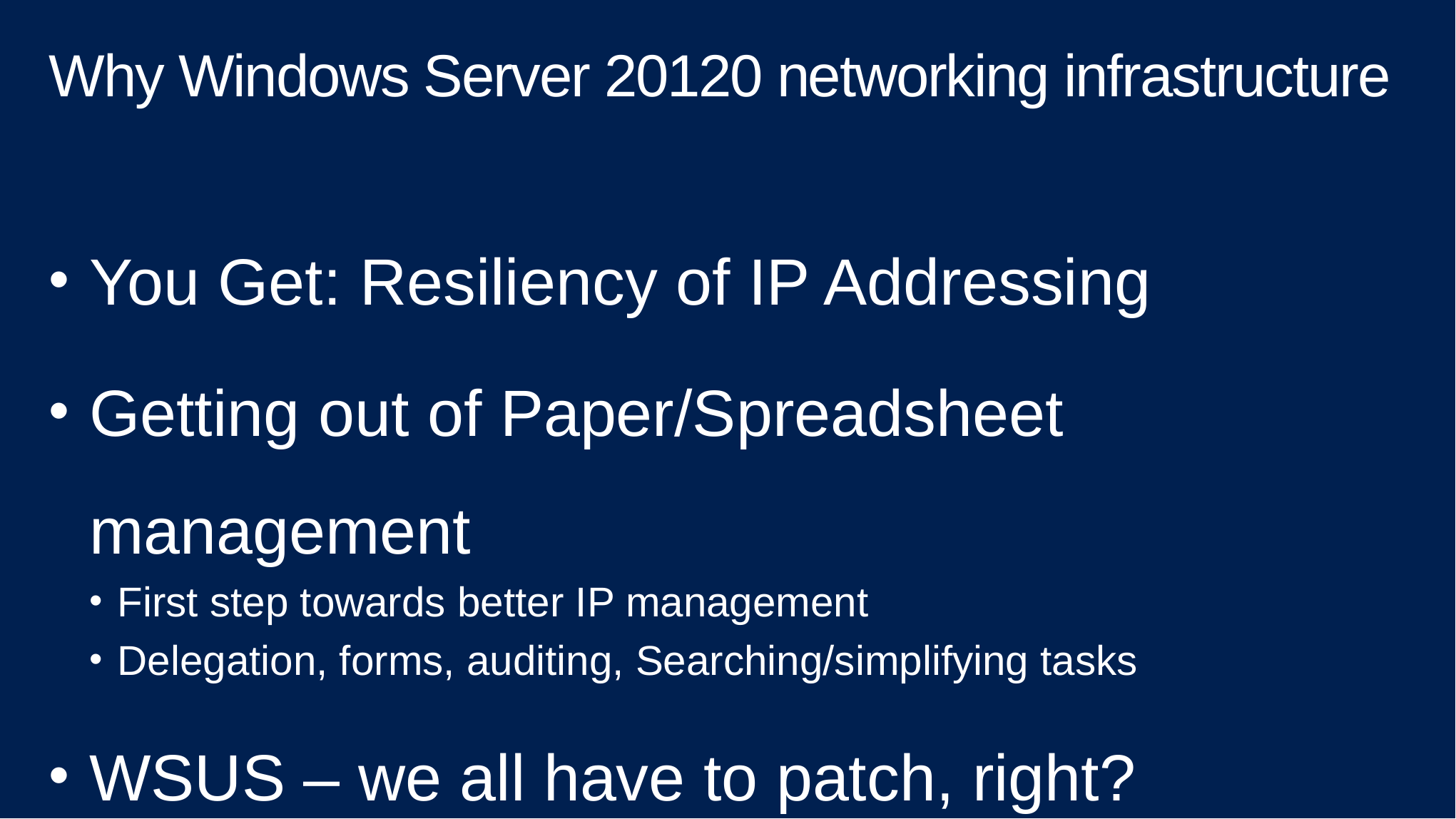

# Why Windows Server 20120 networking infrastructure
You Get: Resiliency of IP Addressing
Getting out of Paper/Spreadsheet management
First step towards better IP management
Delegation, forms, auditing, Searching/simplifying tasks
WSUS – we all have to patch, right?